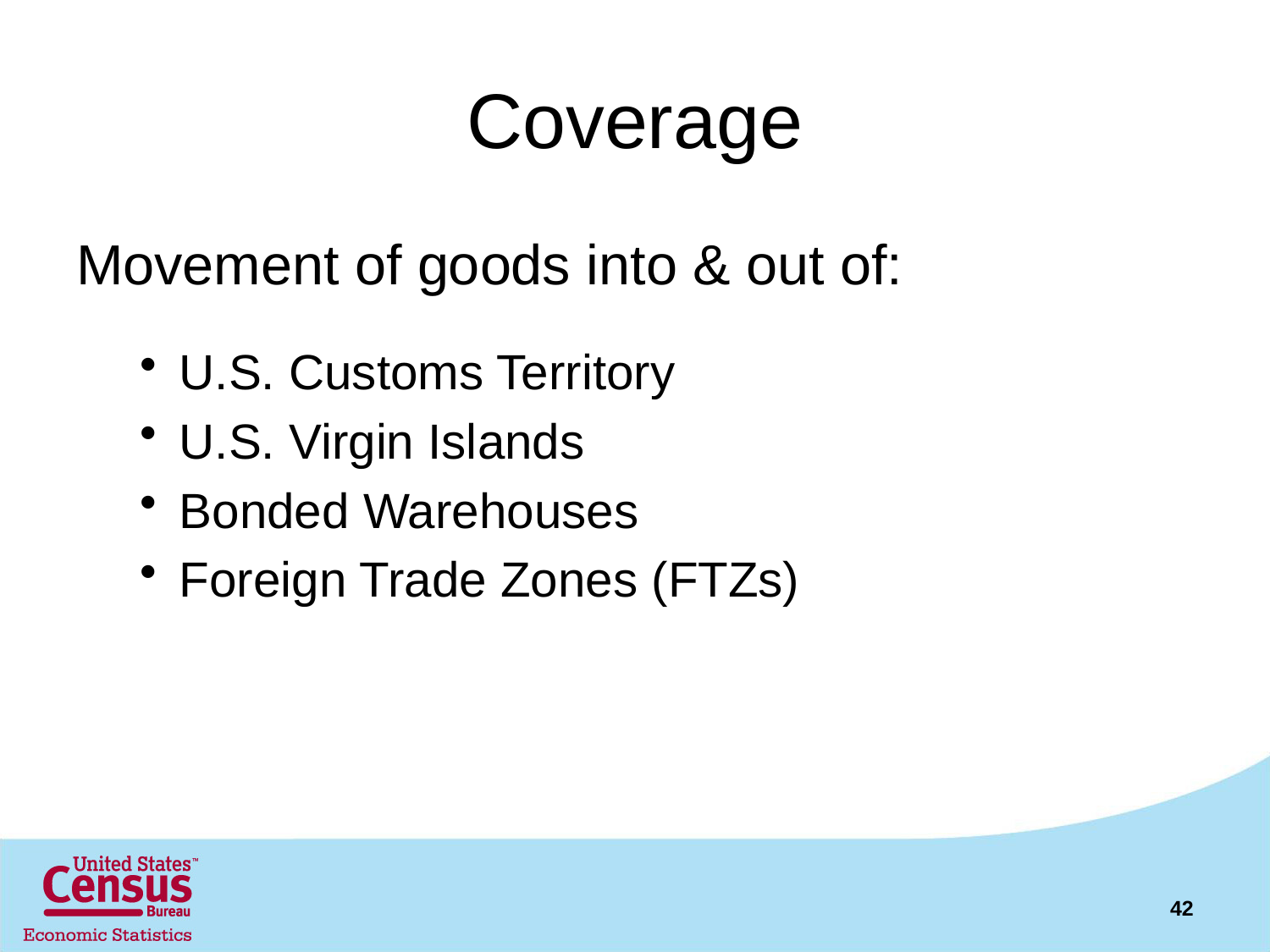

# Coverage
Movement of goods into & out of:

U.S. Customs Territory
U.S. Virgin Islands
Bonded Warehouses
Foreign Trade Zones (FTZs)
42